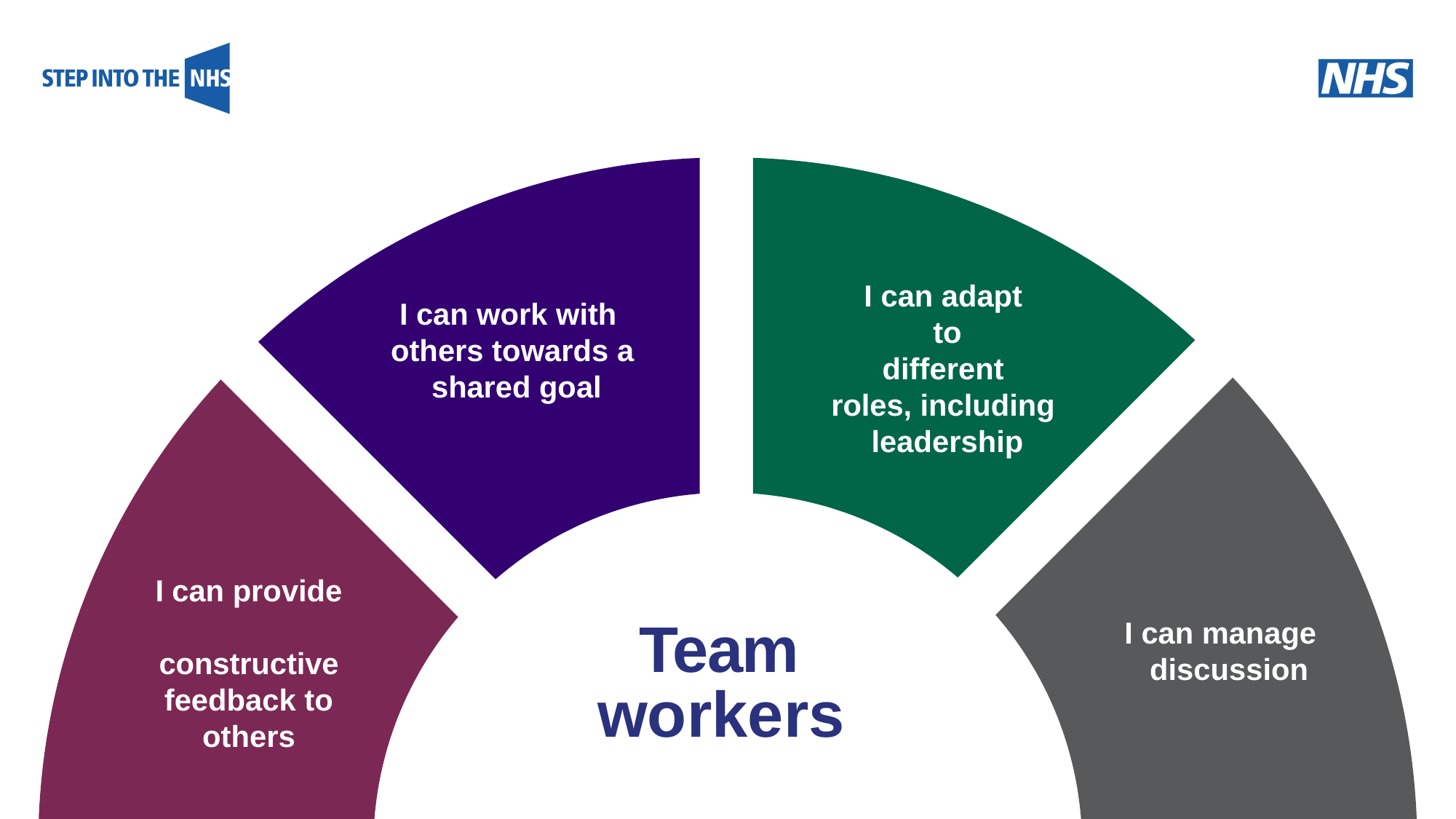

# I can adapt  to different
roles, including  leadership
I can work with  others towards a  shared goal
I can provide  constructive  feedback to  others
Team  workers
I can manage  discussion